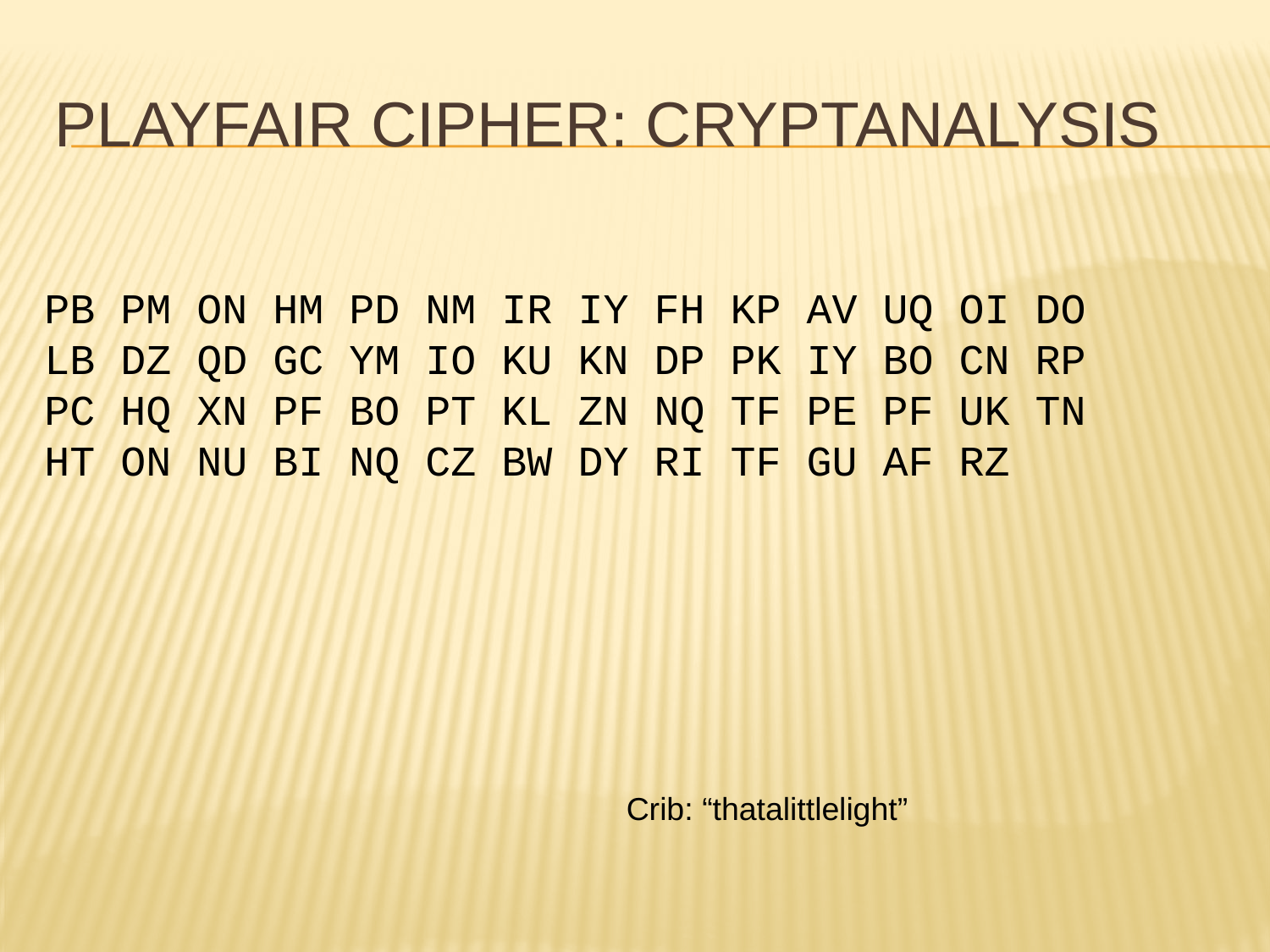

# Playfair cipher: cryptanalysis
PB PM ON HM PD NM IR IY FH KP AV UQ OI DO
LB DZ QD GC YM IO KU KN DP PK IY BO CN RP
PC HQ XN PF BO PT KL ZN NQ TF PE PF UK TN
HT ON NU BI NQ CZ BW DY RI TF GU AF RZ
Crib: “thatalittlelight”